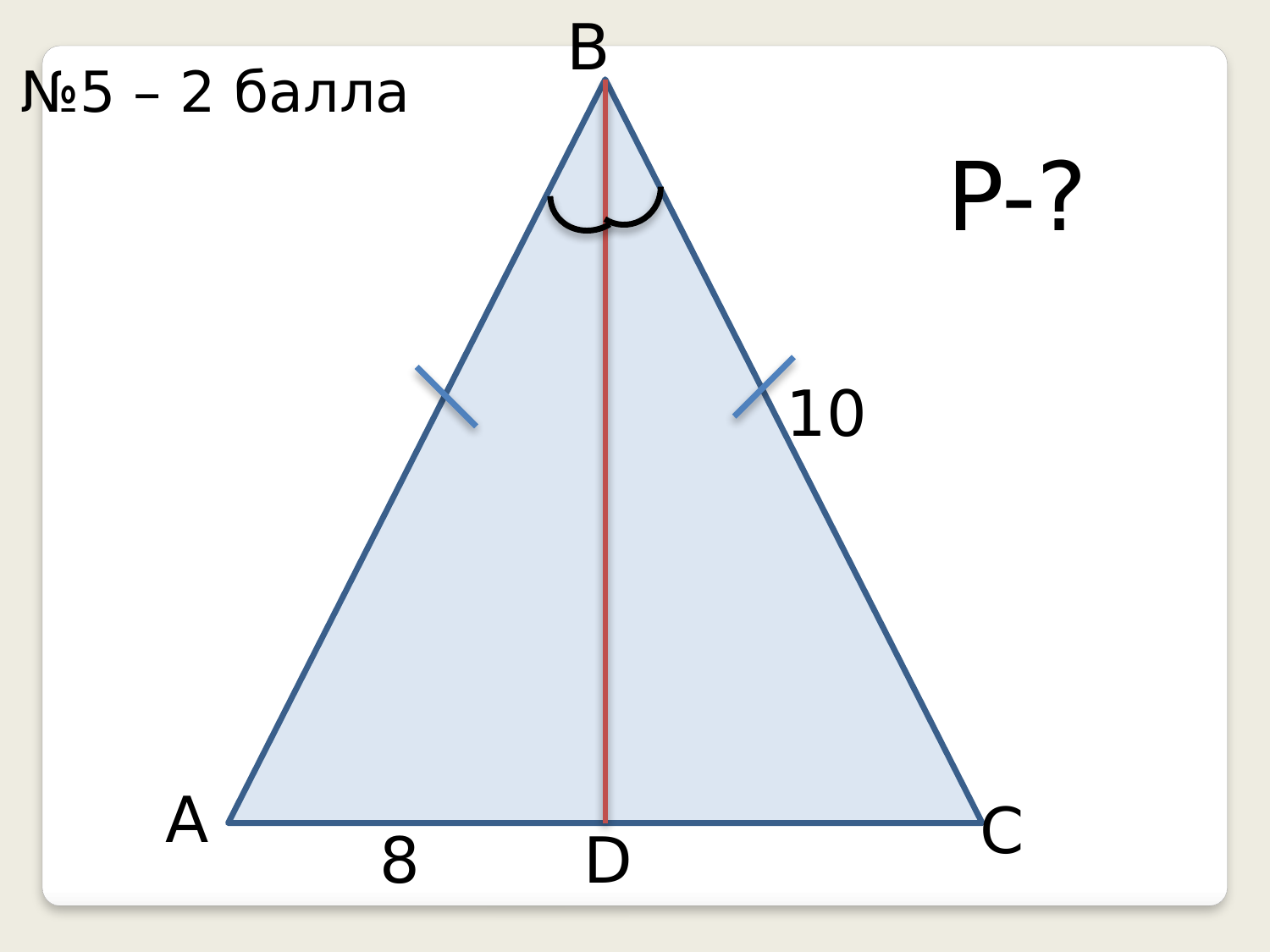

B
№5 – 2 балла

P-?

10
A
C
8
D